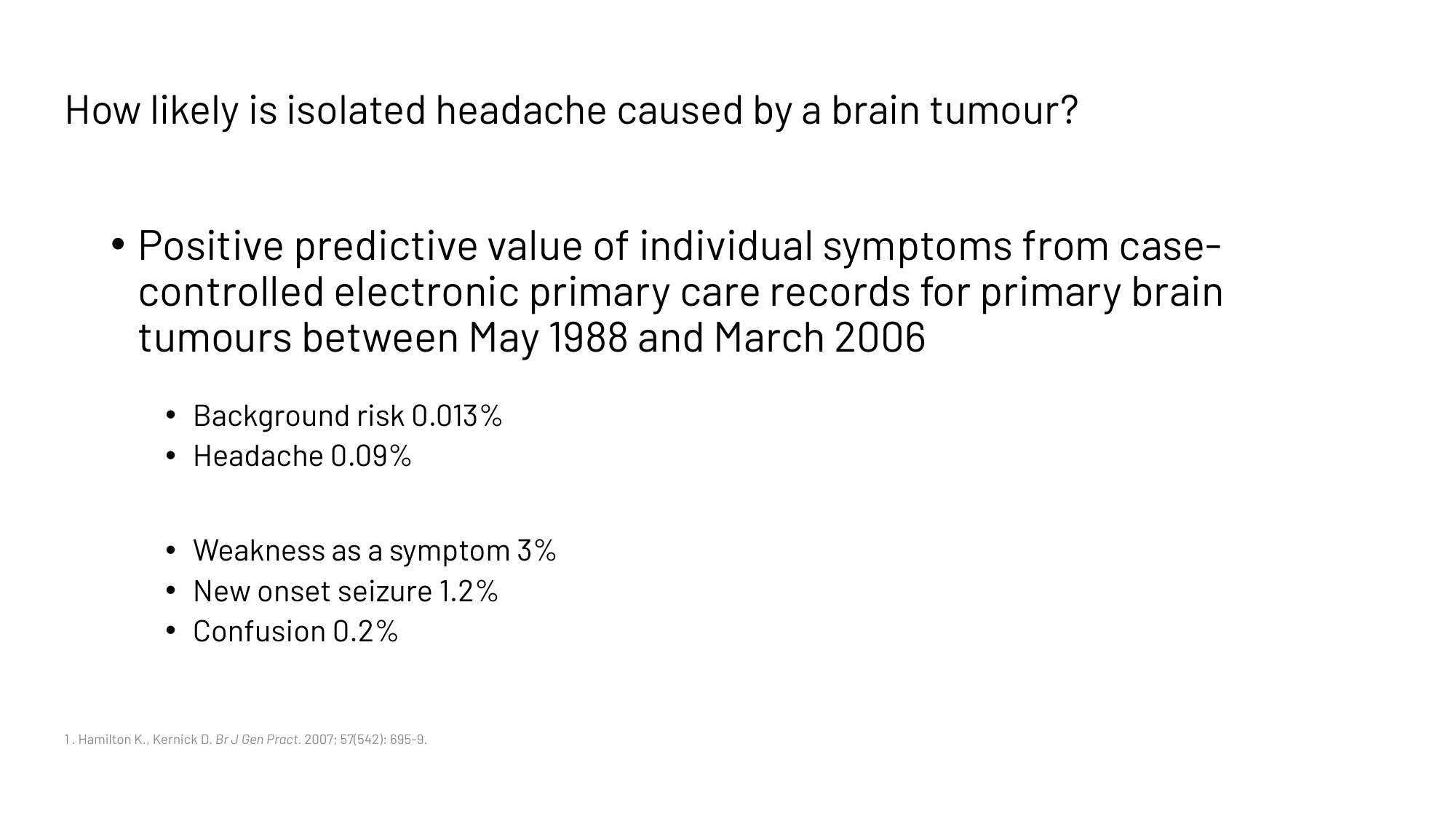

# How likely is isolated headache caused by a brain tumour?
Positive predictive value of individual symptoms from case-controlled electronic primary care records for primary brain tumours between May 1988 and March 2006

Background risk 0.013%
Headache 0.09%

Weakness as a symptom 3%
New onset seizure 1.2%
Confusion 0.2%

1 . Hamilton K., Kernick D. Br J Gen Pract. 2007; 57(542): 695-9.